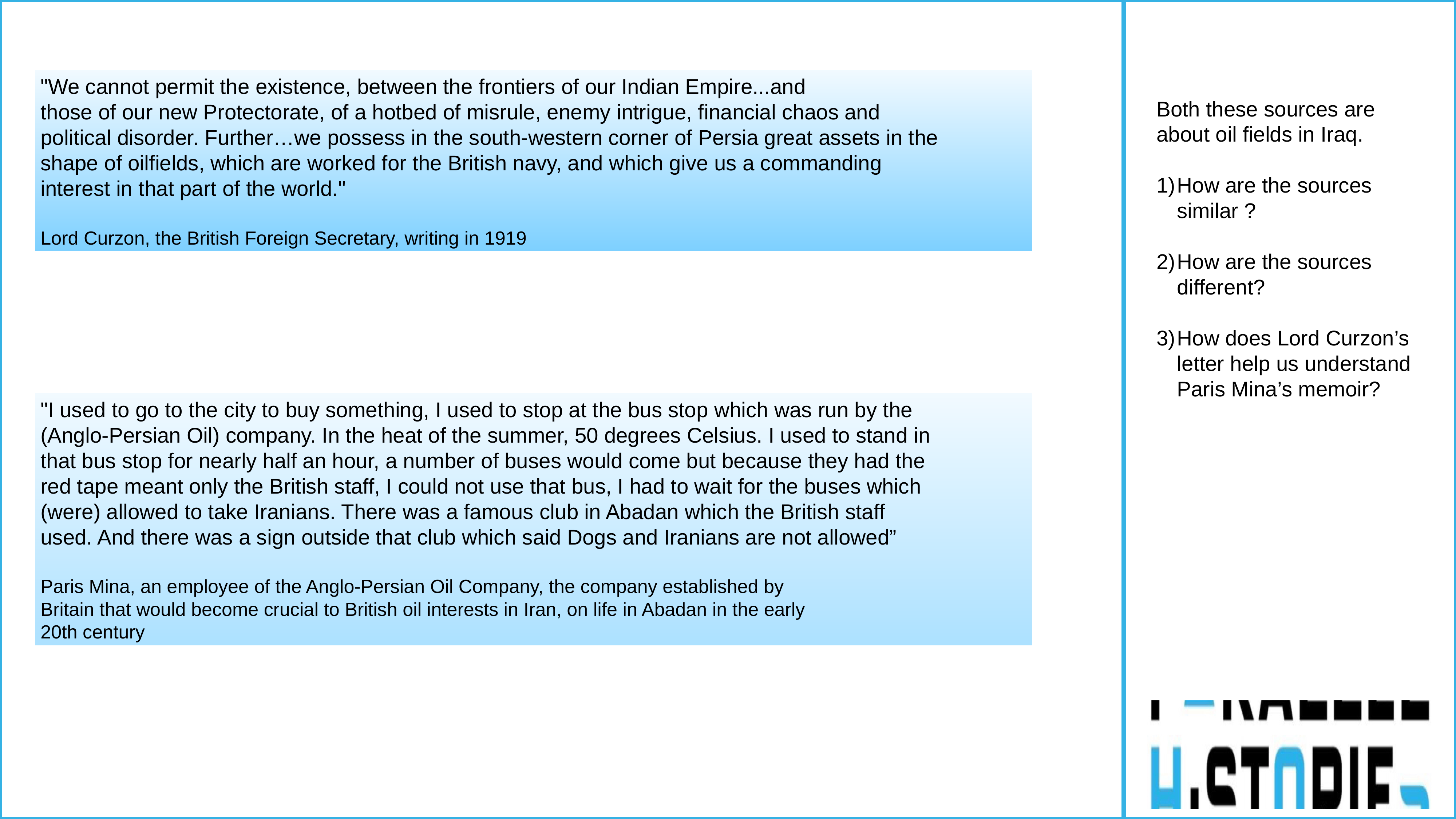

"We cannot permit the existence, between the frontiers of our Indian Empire...and
those of our new Protectorate, of a hotbed of misrule, enemy intrigue, financial chaos and
political disorder. Further…we possess in the south-western corner of Persia great assets in the
shape of oilfields, which are worked for the British navy, and which give us a commanding
interest in that part of the world."

Lord Curzon, the British Foreign Secretary, writing in 1919
Both these sources are about oil fields in Iraq.

How are the sources similar ?

How are the sources different?

How does Lord Curzon’s letter help us understand Paris Mina’s memoir?
"I used to go to the city to buy something, I used to stop at the bus stop which was run by the
(Anglo-Persian Oil) company. In the heat of the summer, 50 degrees Celsius. I used to stand in
that bus stop for nearly half an hour, a number of buses would come but because they had the
red tape meant only the British staff, I could not use that bus, I had to wait for the buses which
(were) allowed to take Iranians. There was a famous club in Abadan which the British staff
used. And there was a sign outside that club which said Dogs and Iranians are not allowed”

Paris Mina, an employee of the Anglo-Persian Oil Company, the company established by
Britain that would become crucial to British oil interests in Iran, on life in Abadan in the early
20th century